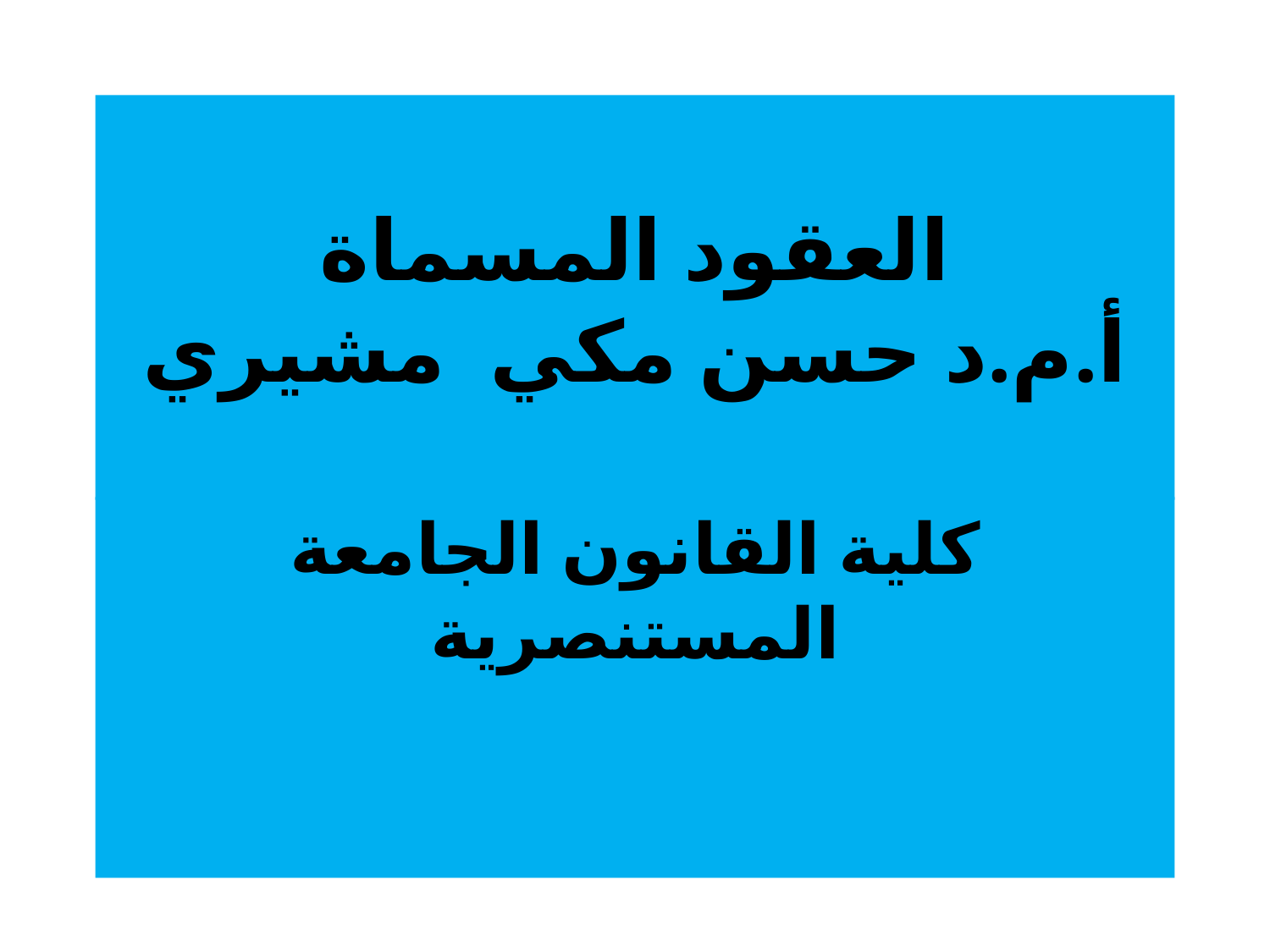

# العقود المسماة أ.م.د حسن مكي  مشيري
كلية القانون الجامعة المستنصرية